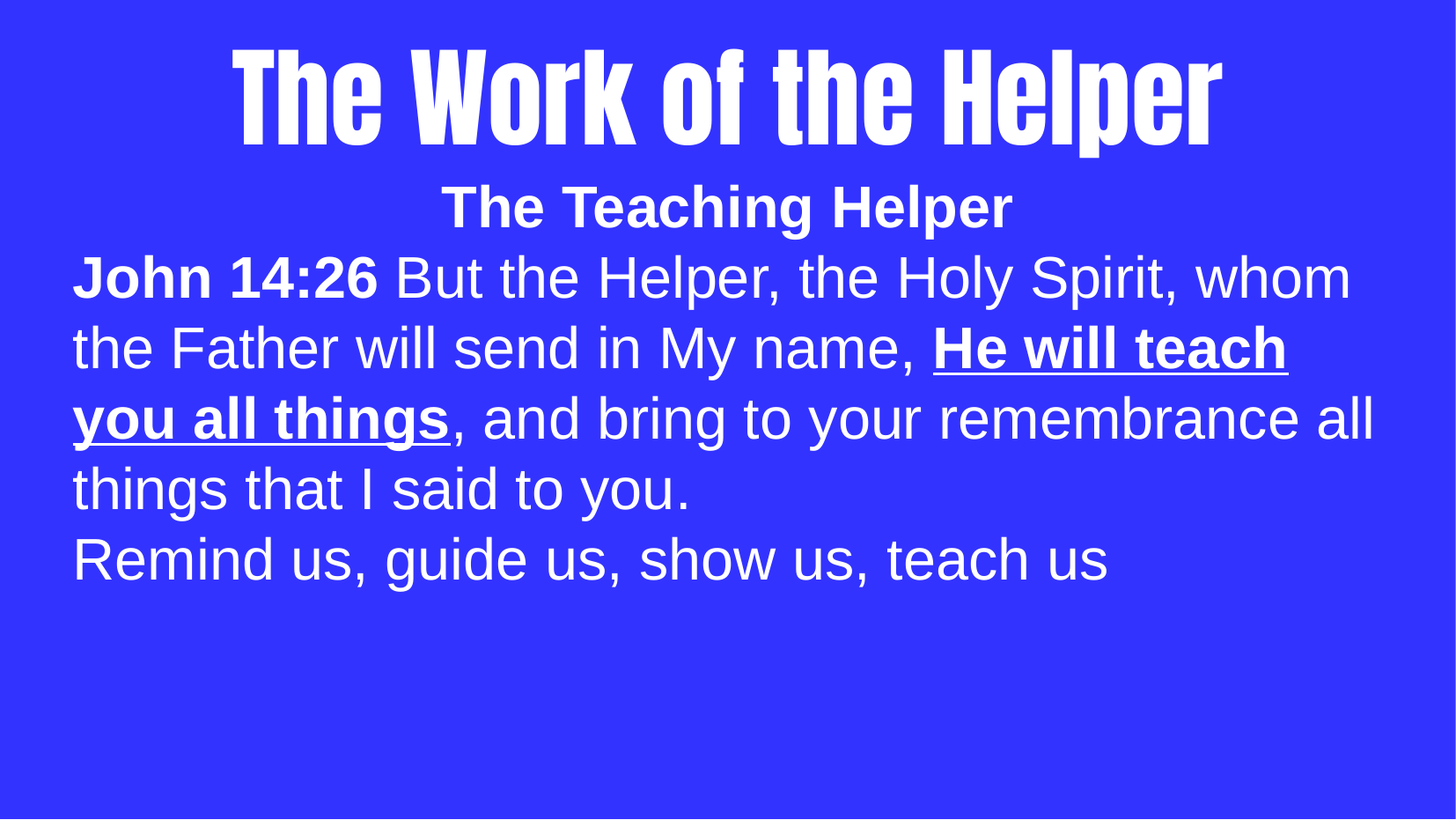

The Work of the Helper
The Teaching Helper
John 14:26 But the Helper, the Holy Spirit, whom the Father will send in My name, He will teach you all things, and bring to your remembrance all things that I said to you.
Remind us, guide us, show us, teach us